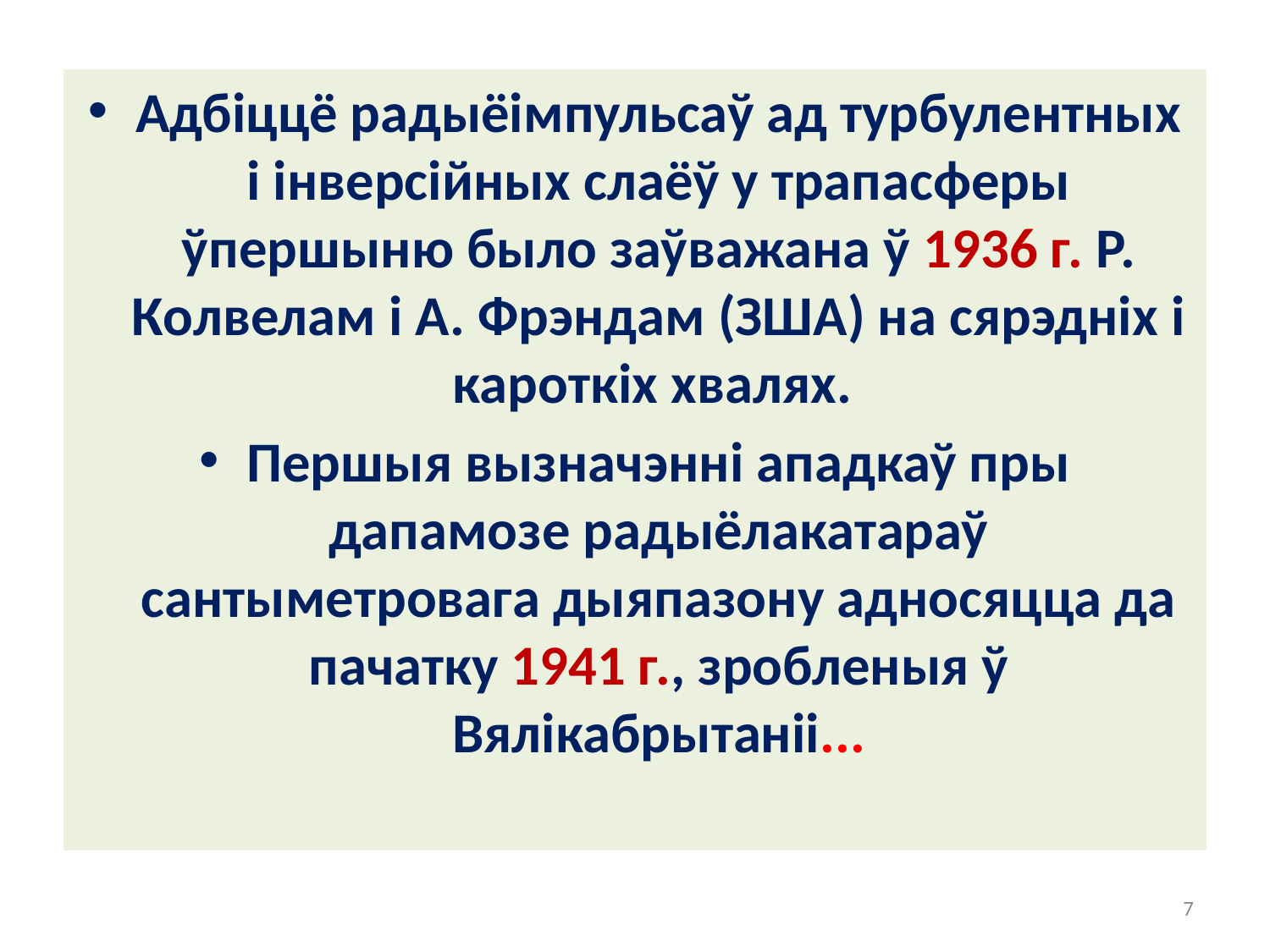

#
Адбіццё радыёімпульсаў ад турбулентных і інверсійных слаёў у трапасферы ўпершыню было заўважана ў 1936 г. Р. Колвелам і А. Фрэндам (ЗША) на сярэдніх і кароткіх хвалях.
Першыя вызначэнні ападкаў пры дапамозе радыёлакатараў сантыметровага дыяпазону адносяцца да пачатку 1941 г., зробленыя ў Вялікабрытаніі...
7